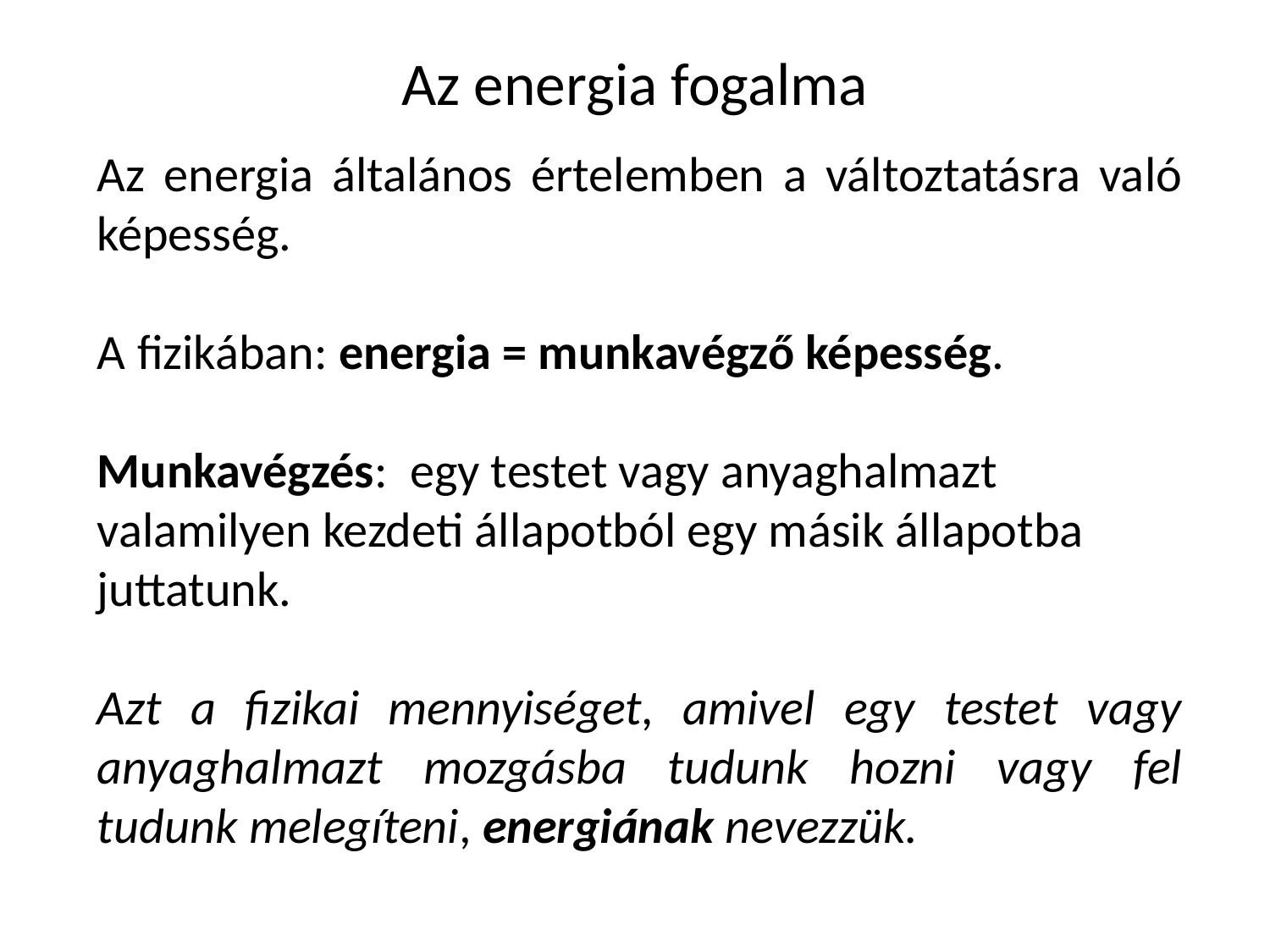

# Az energia fogalma
Az energia általános értelemben a változtatásra való képesség.
A fizikában: energia = munkavégző képesség.

Munkavégzés:  egy testet vagy anyaghalmazt valamilyen kezdeti állapotból egy másik állapotba juttatunk.

Azt a fizikai mennyiséget, amivel egy testet vagy anyaghalmazt mozgásba tudunk hozni vagy fel tudunk melegíteni, energiának nevezzük.